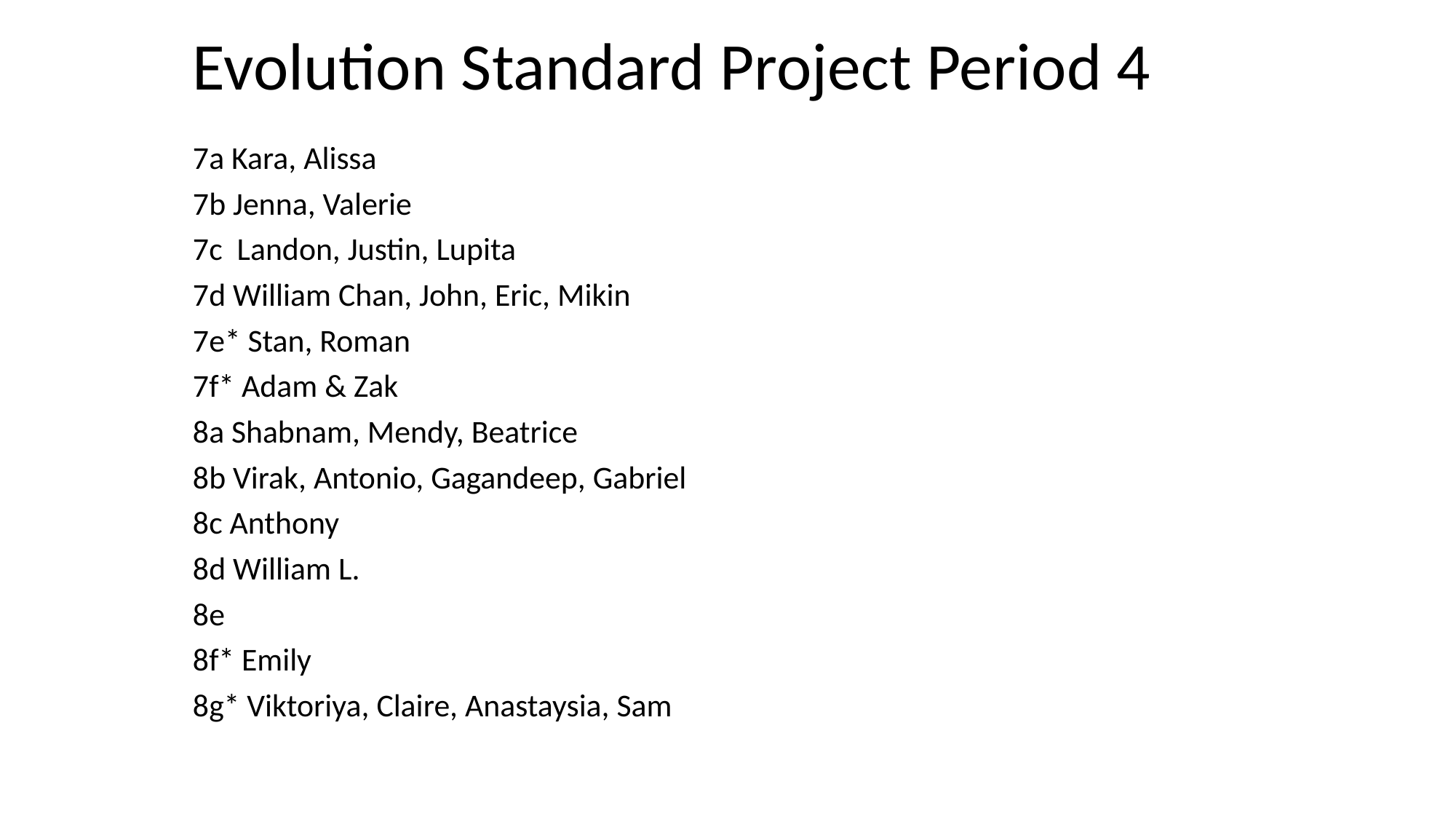

# Evolution Standard Project Period 4
7a Kara, Alissa
7b Jenna, Valerie
7c  Landon, Justin, Lupita
7d William Chan, John, Eric, Mikin
7e* Stan, Roman
7f* Adam & Zak
8a Shabnam, Mendy, Beatrice
8b Virak, Antonio, Gagandeep, Gabriel
8c Anthony
8d William L.
8e
8f* Emily
8g* Viktoriya, Claire, Anastaysia, Sam